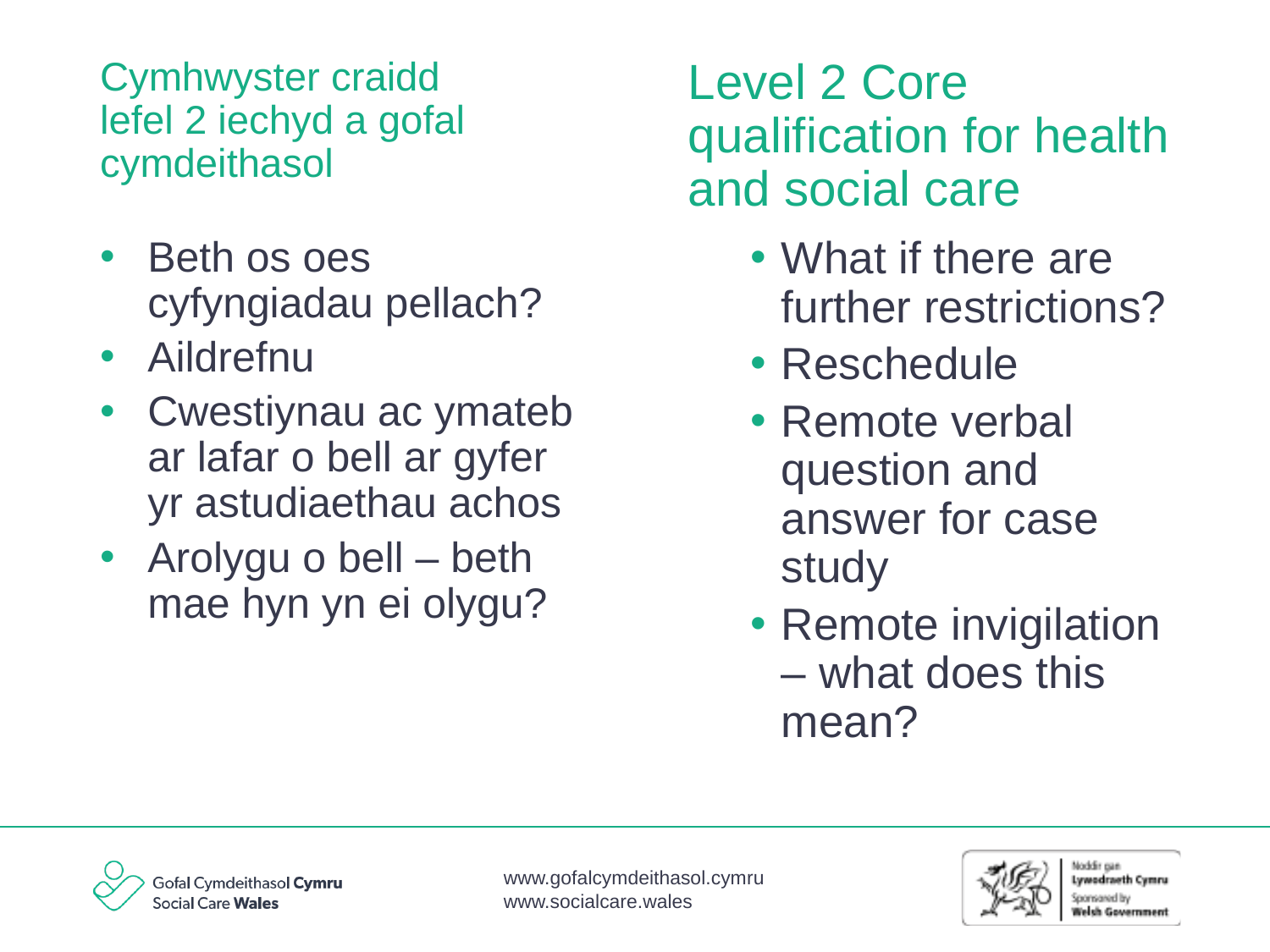

Level 2 Core qualification for health and social care
# Cymhwyster craidd lefel 2 iechyd a gofal cymdeithasol
Beth os oes cyfyngiadau pellach?
Aildrefnu
Cwestiynau ac ymateb ar lafar o bell ar gyfer yr astudiaethau achos
Arolygu o bell – beth mae hyn yn ei olygu?

What if there are further restrictions?
Reschedule
Remote verbal question and answer for case study
Remote invigilation – what does this mean?